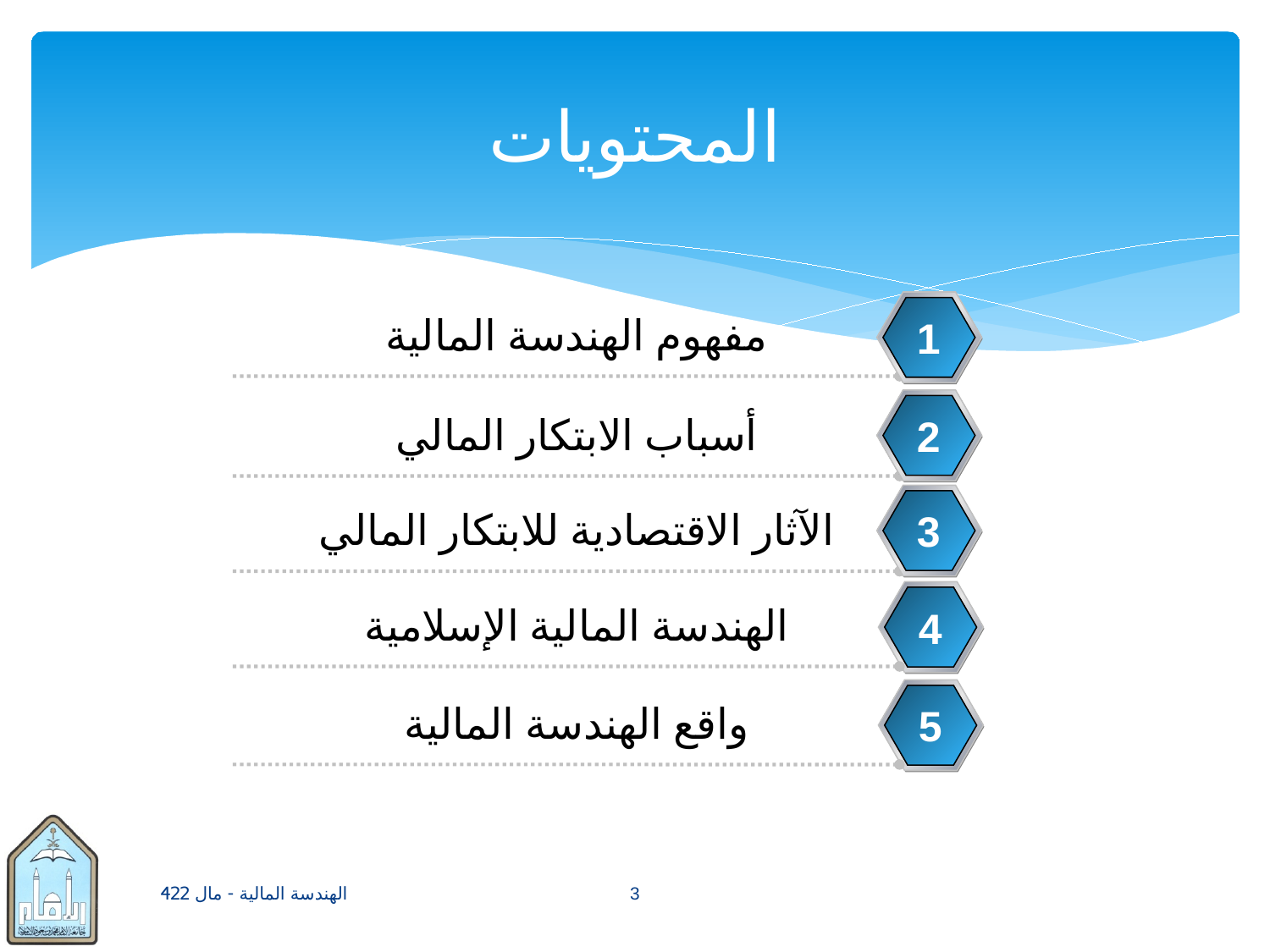

# المحتويات

مفهوم الهندسة المالية
1

أسباب الابتكار المالي
2

الآثار الاقتصادية للابتكار المالي
3

الهندسة المالية الإسلامية
4

واقع الهندسة المالية
5

6
الهندسة المالية - مال 422
3